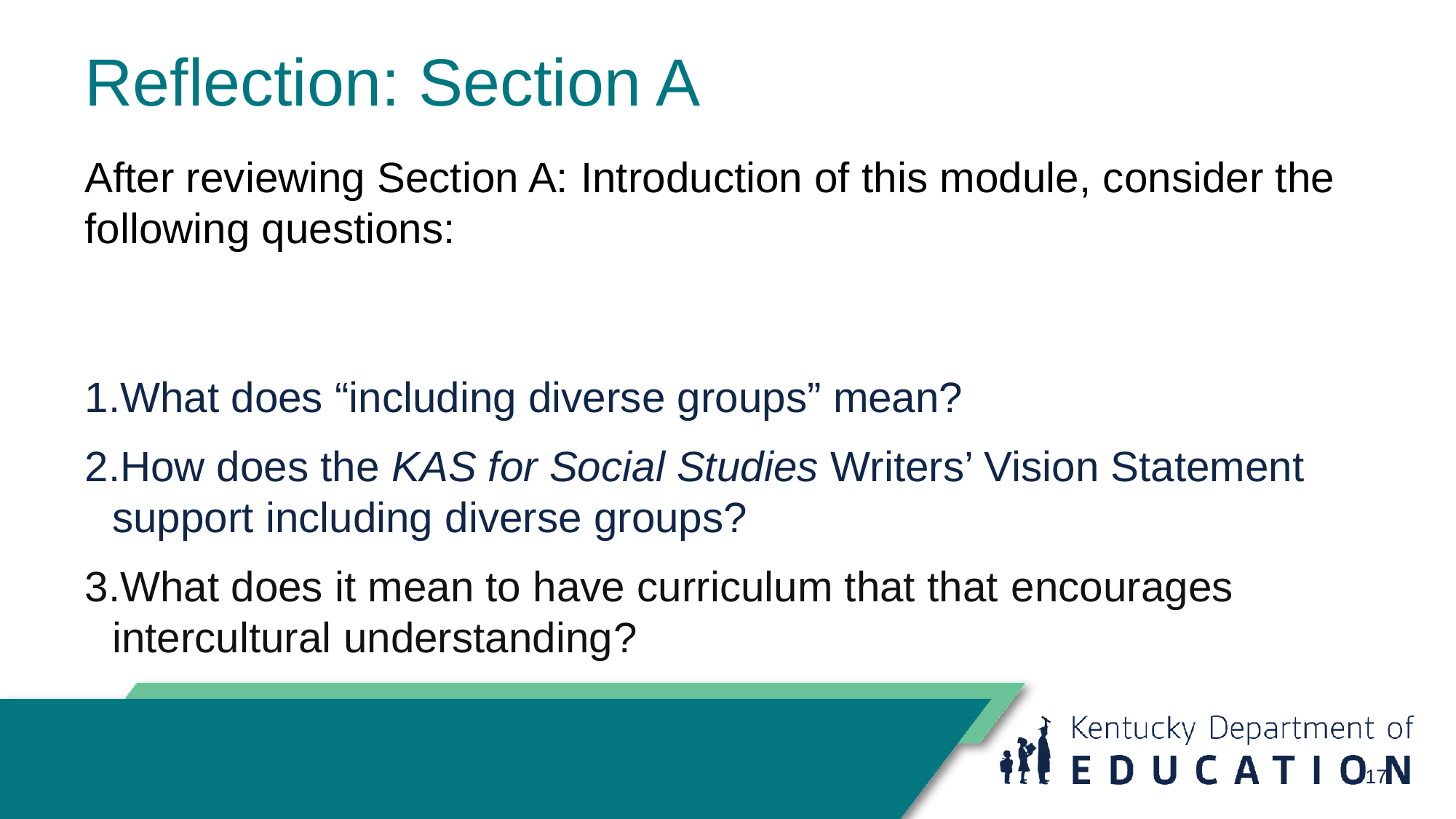

# Reflection: Section A
After reviewing Section A: Introduction of this module, consider the following questions:

What does “including diverse groups” mean?
How does the KAS for Social Studies Writers’ Vision Statement support including diverse groups?
What does it mean to have curriculum that that encourages intercultural understanding?

17